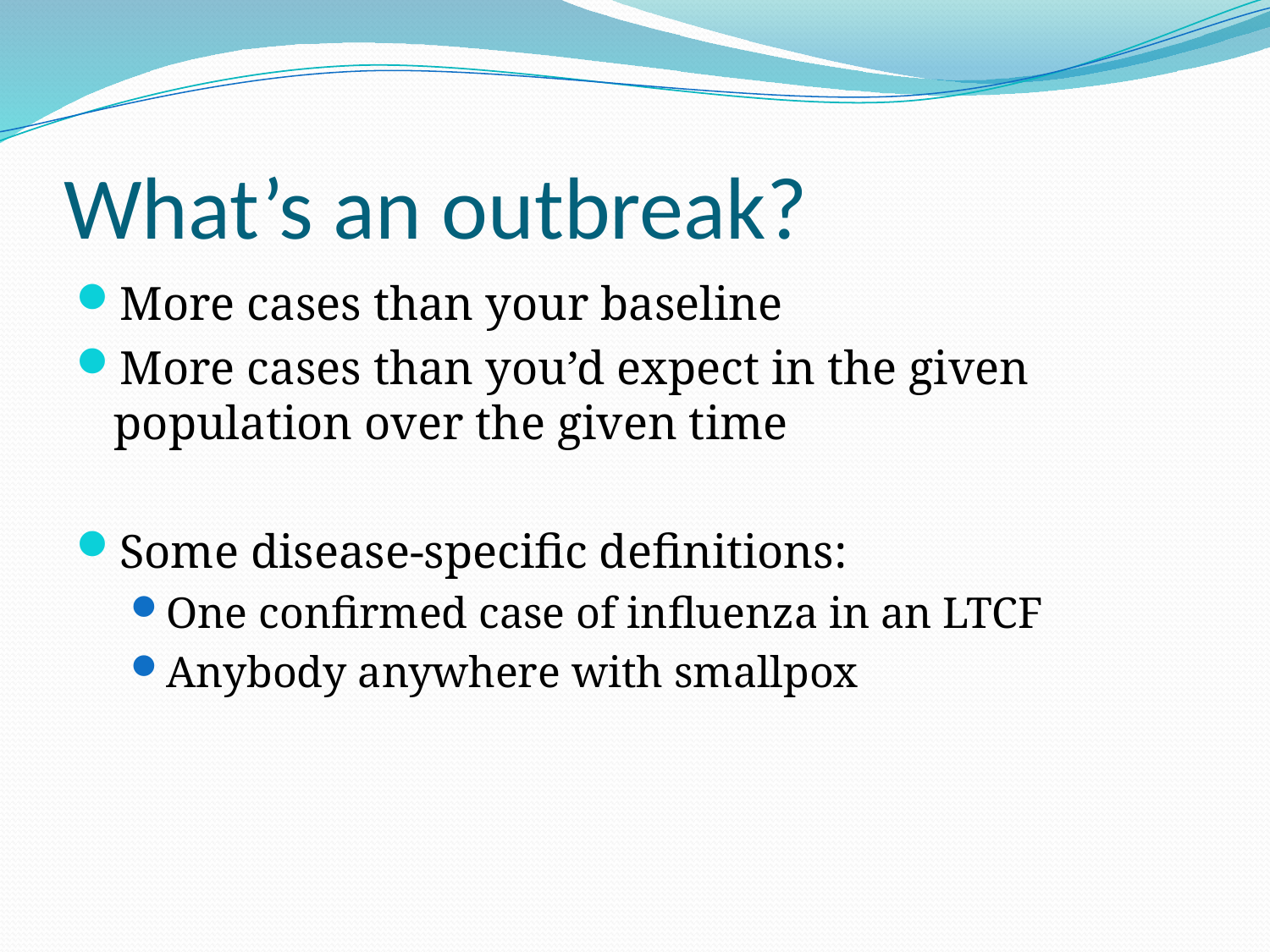

# What’s an outbreak?
More cases than your baseline
More cases than you’d expect in the given population over the given time

Some disease-specific definitions:
One confirmed case of influenza in an LTCF
Anybody anywhere with smallpox